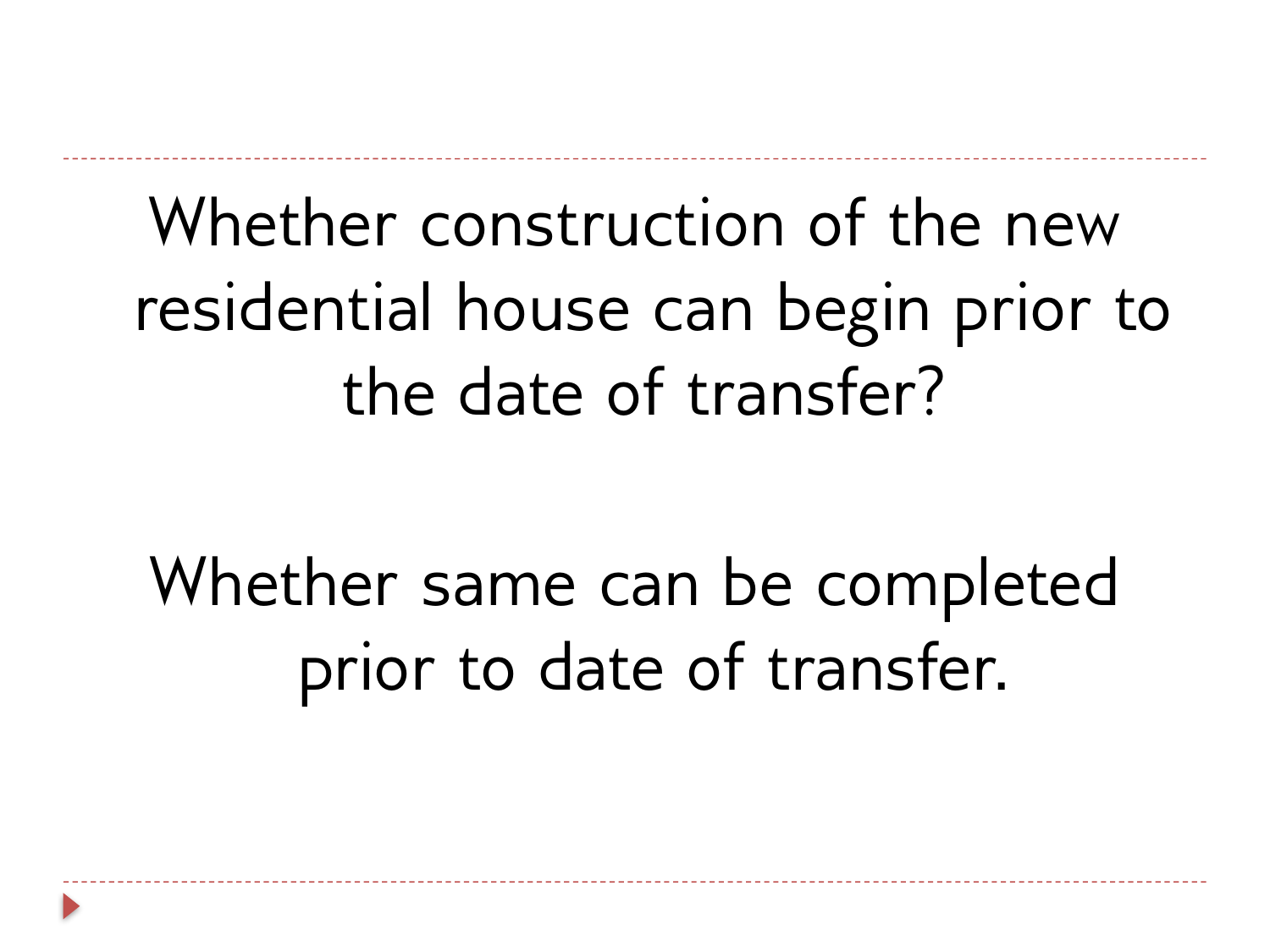

Whether construction of the new residential house can begin prior to the date of transfer?

Whether same can be completed prior to date of transfer.